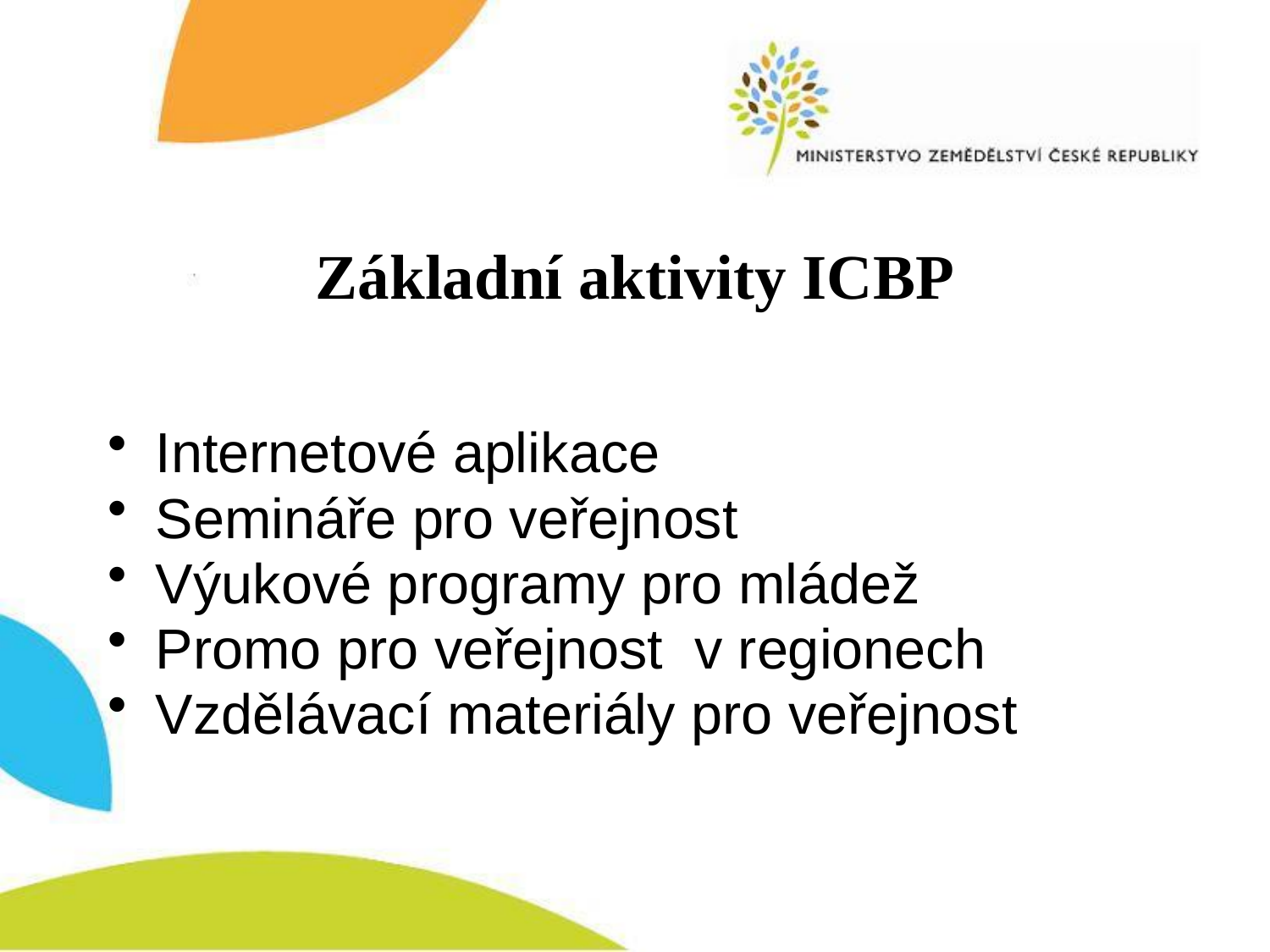

# Základní aktivity ICBP
Internetové aplikace
Semináře pro veřejnost
Výukové programy pro mládež
Promo pro veřejnost  v regionech
Vzdělávací materiály pro veřejnost